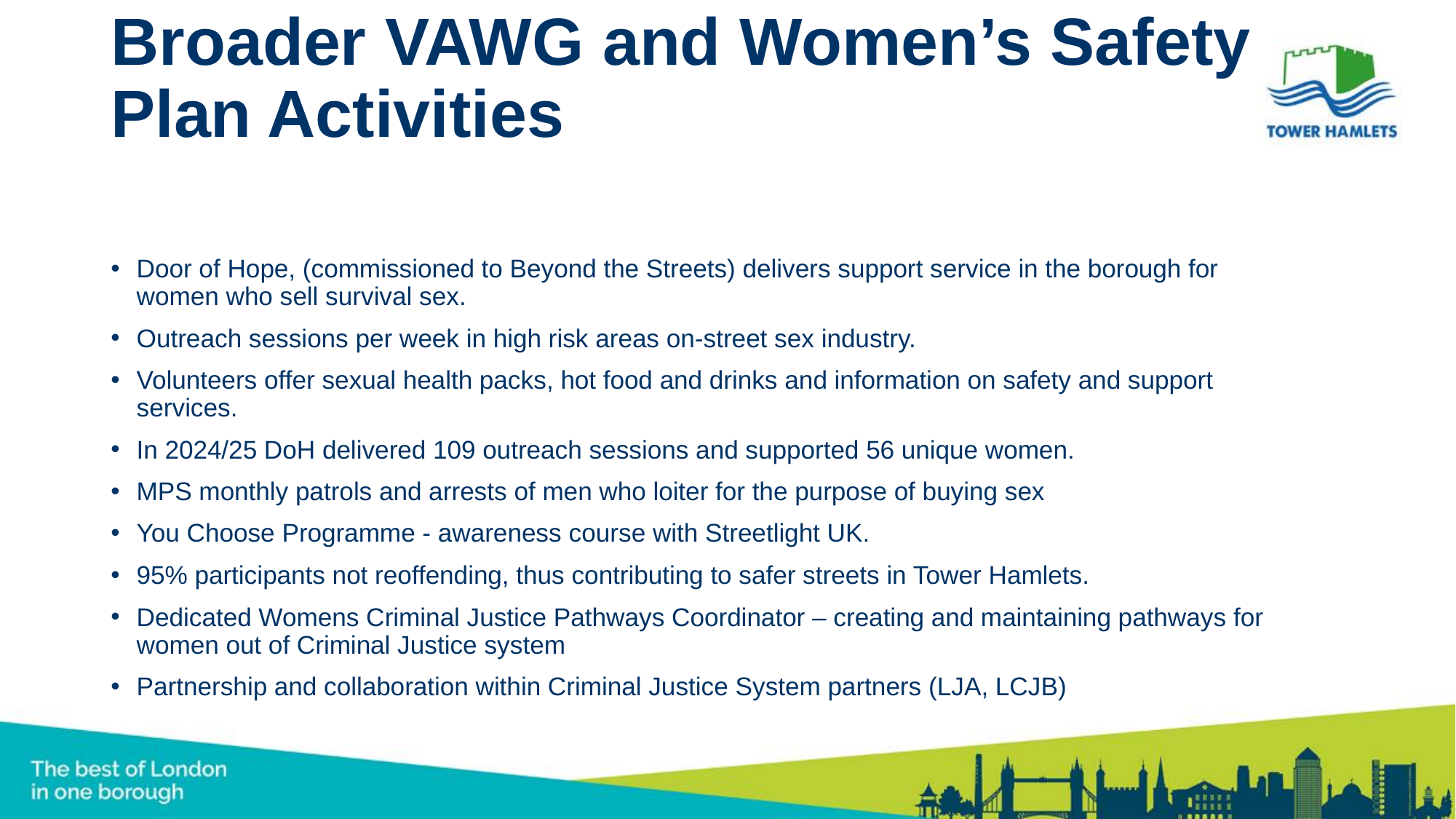

# Broader VAWG and Women’s Safety Plan Activities

Door of Hope, (commissioned to Beyond the Streets) delivers support service in the borough for women who sell survival sex.
Outreach sessions per week in high risk areas on-street sex industry.
Volunteers offer sexual health packs, hot food and drinks and information on safety and support services.
In 2024/25 DoH delivered 109 outreach sessions and supported 56 unique women.
MPS monthly patrols and arrests of men who loiter for the purpose of buying sex
You Choose Programme - awareness course with Streetlight UK.
95% participants not reoffending, thus contributing to safer streets in Tower Hamlets.
Dedicated Womens Criminal Justice Pathways Coordinator – creating and maintaining pathways for women out of Criminal Justice system
Partnership and collaboration within Criminal Justice System partners (LJA, LCJB)